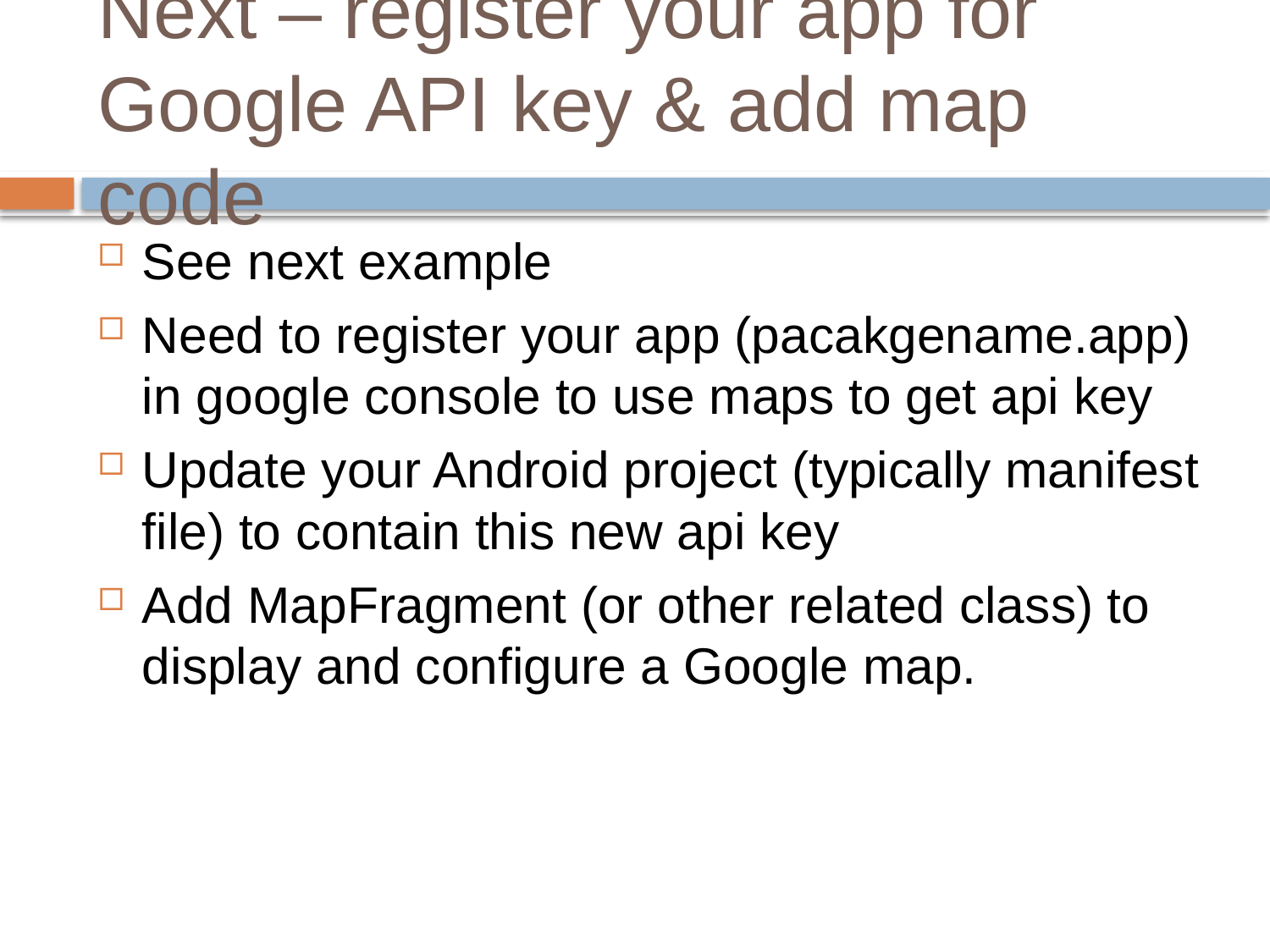

# Next – register your app for Google API key & add map code
See next example
Need to register your app (pacakgename.app) in google console to use maps to get api key
Update your Android project (typically manifest file) to contain this new api key
Add MapFragment (or other related class) to display and configure a Google map.